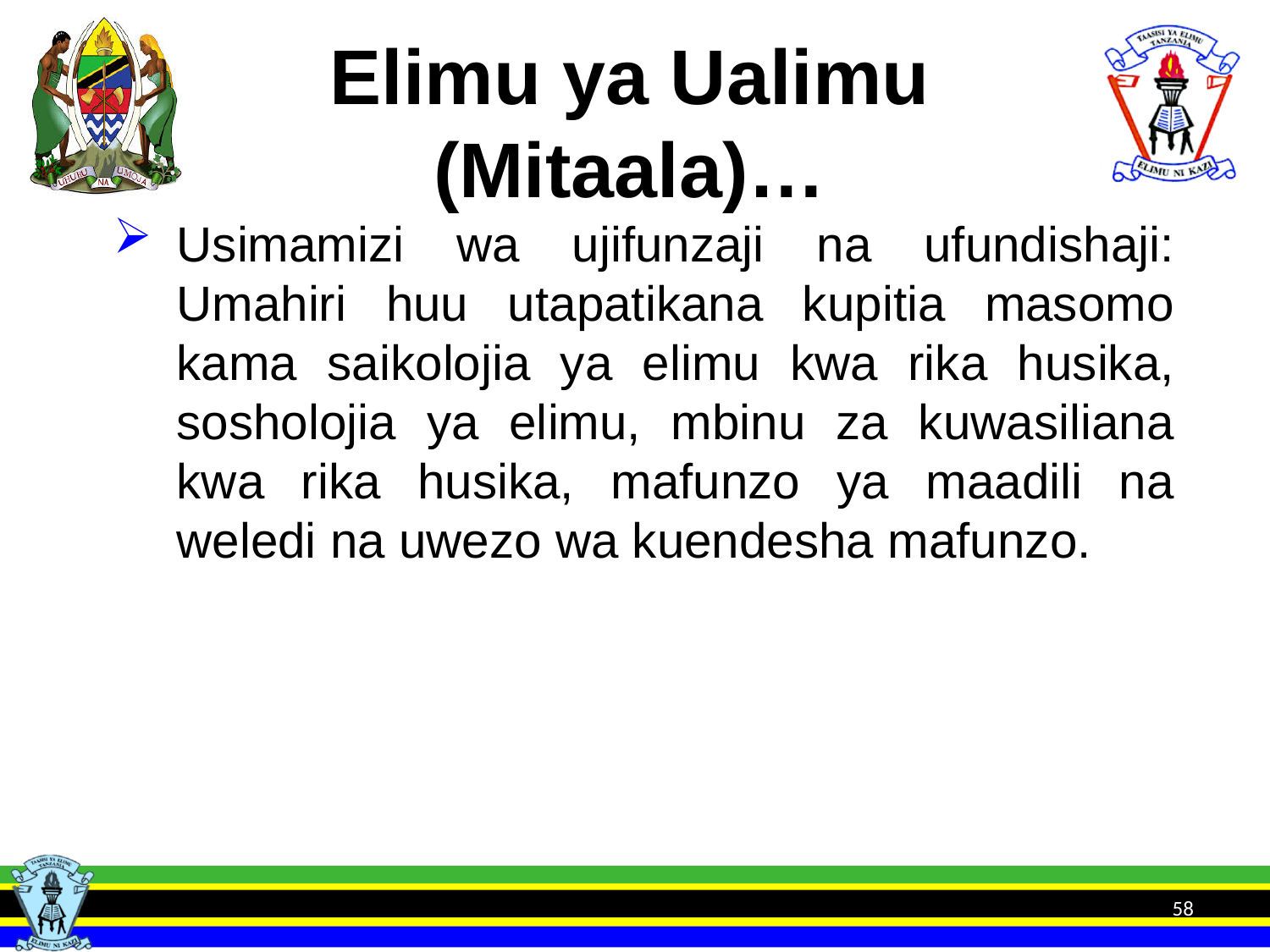

# Elimu ya Ualimu (Mitaala)…
Usimamizi wa ujifunzaji na ufundishaji: Umahiri huu utapatikana kupitia masomo kama saikolojia ya elimu kwa rika husika, sosholojia ya elimu, mbinu za kuwasiliana kwa rika husika, mafunzo ya maadili na weledi na uwezo wa kuendesha mafunzo.

58